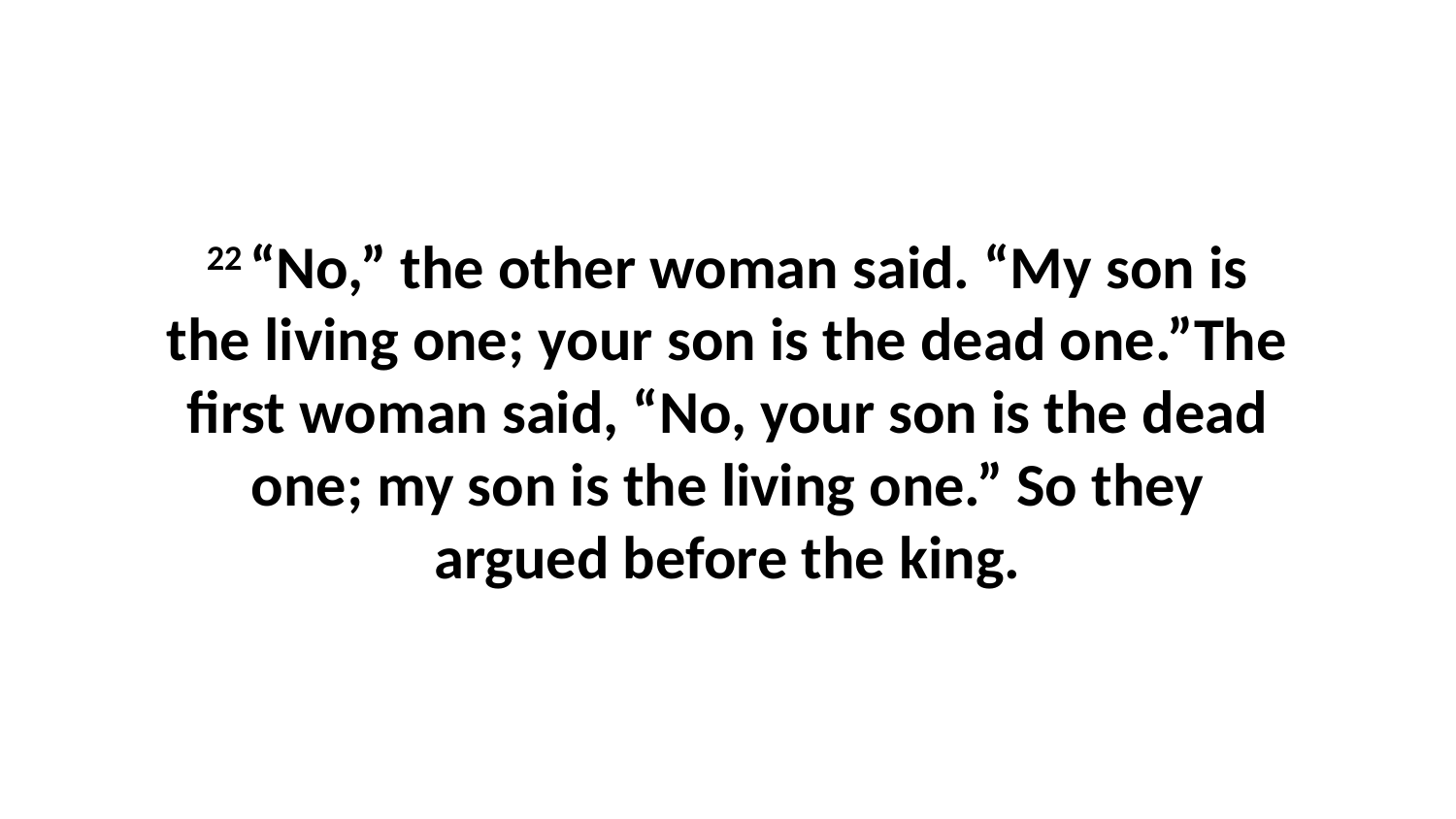

22 “No,” the other woman said. “My son is the living one; your son is the dead one.”The first woman said, “No, your son is the dead one; my son is the living one.” So they argued before the king.